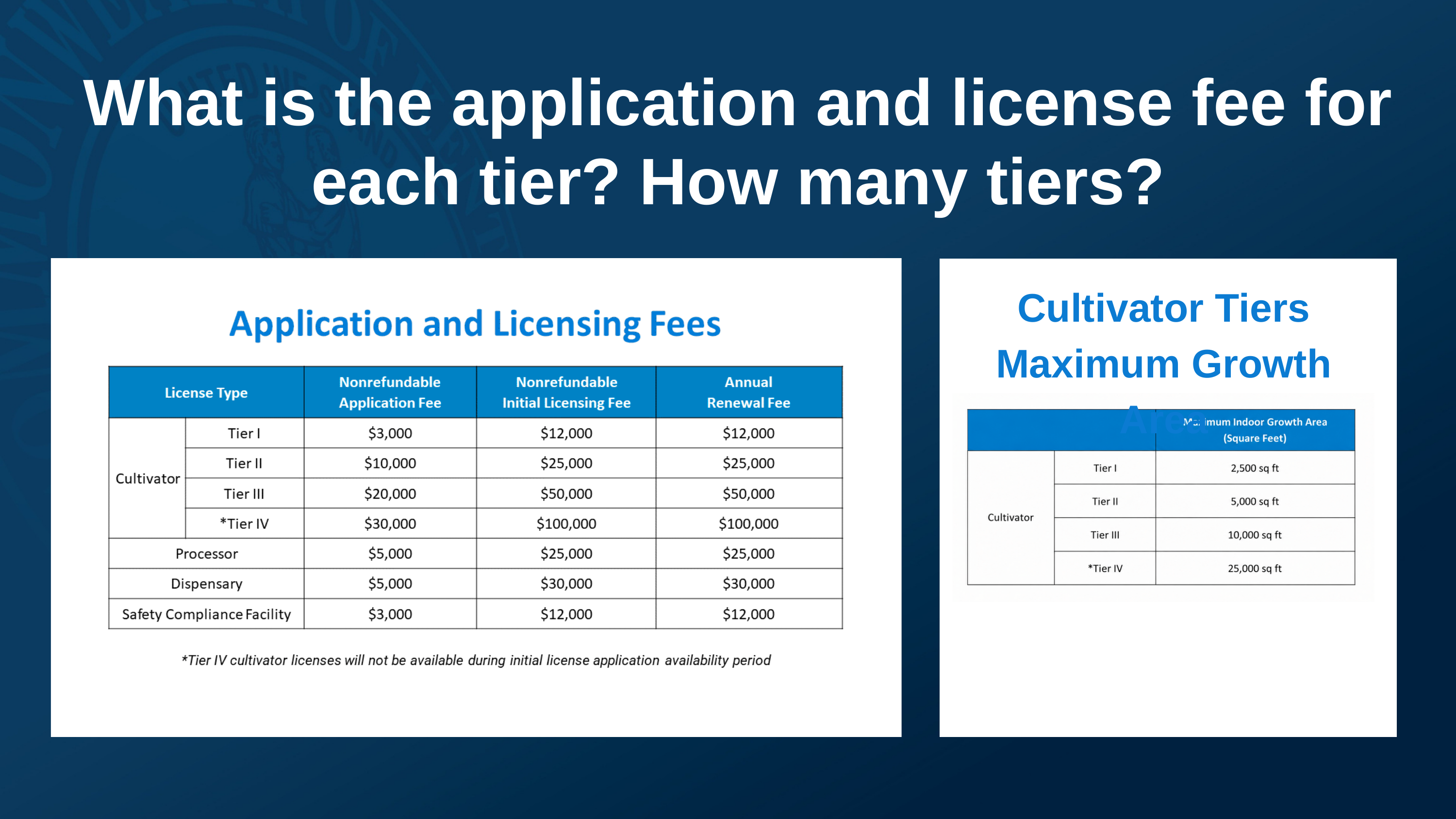

What is the application and license fee for each tier? How many tiers?

Cultivator Tiers Maximum Growth Area